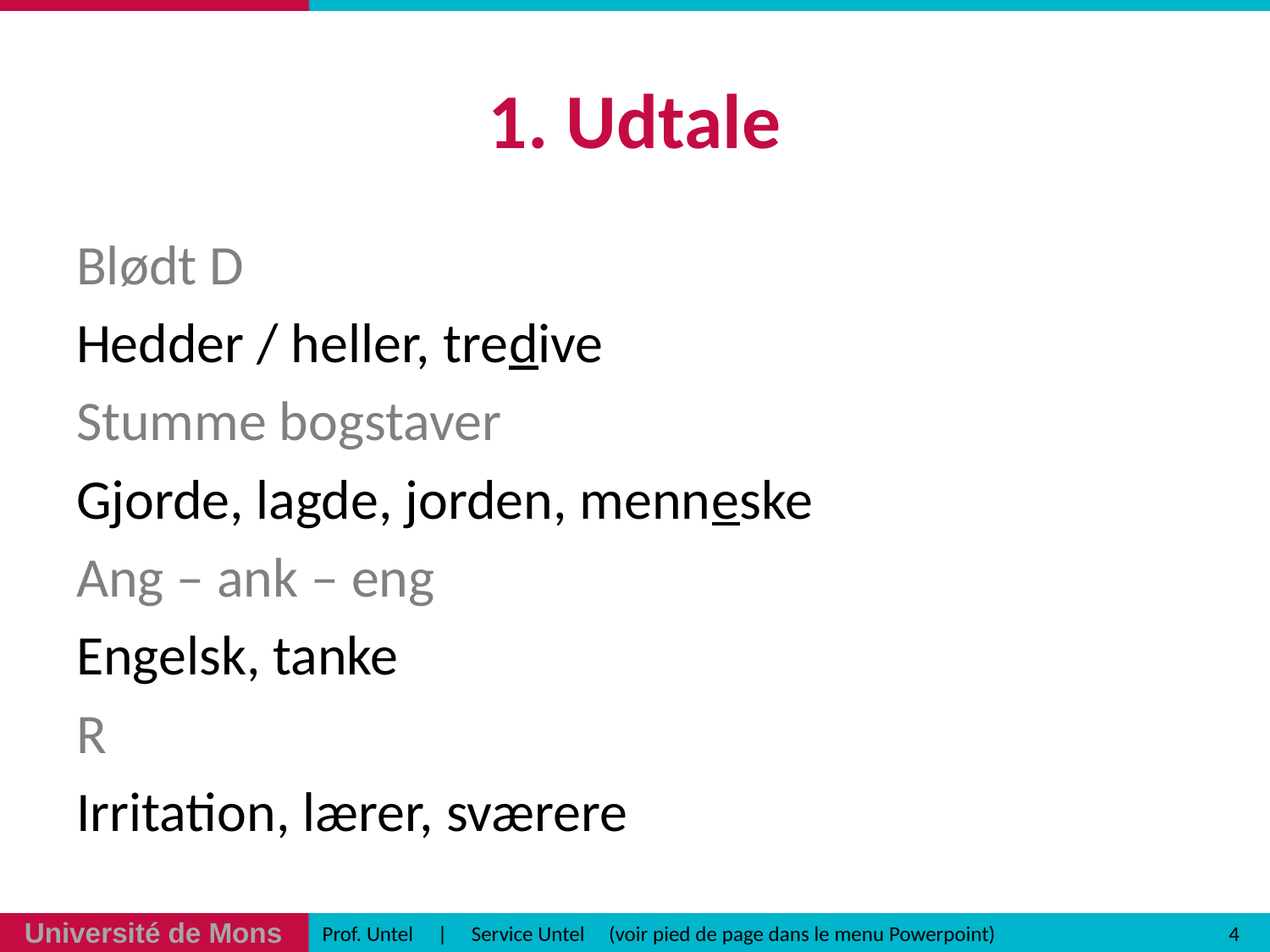

# 1. Udtale
Blødt D
Hedder / heller, tredive
Stumme bogstaver
Gjorde, lagde, jorden, menneske
Ang – ank – eng
Engelsk, tanke
R
Irritation, lærer, sværere
4
Prof. Untel     |     Service Untel     (voir pied de page dans le menu Powerpoint)